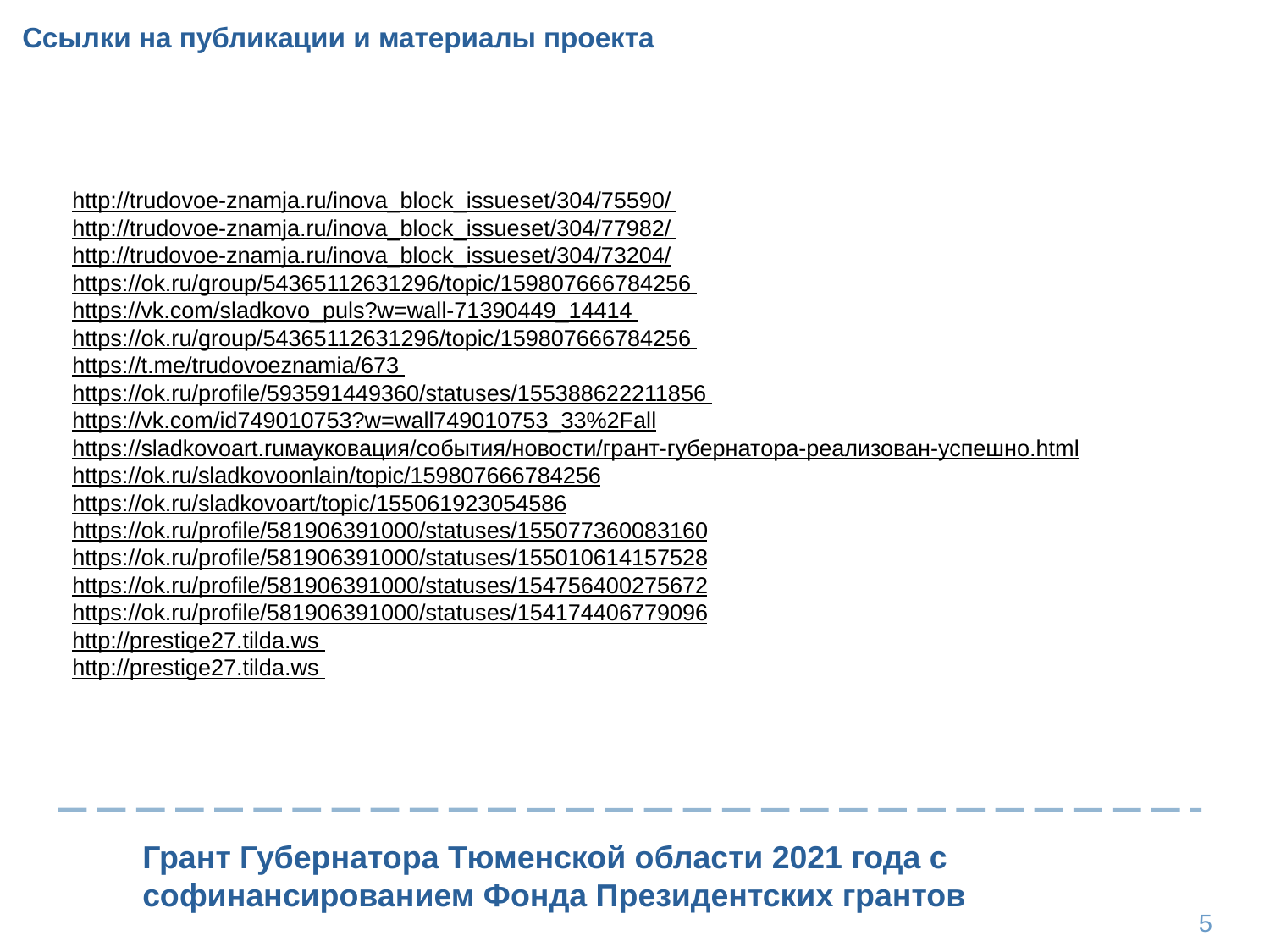

Ссылки на публикации и материалы проекта

http://trudovoe-znamja.ru/inova_block_issueset/304/75590/
http://trudovoe-znamja.ru/inova_block_issueset/304/77982/
http://trudovoe-znamja.ru/inova_block_issueset/304/73204/
https://ok.ru/group/54365112631296/topic/159807666784256
https://vk.com/sladkovo_puls?w=wall-71390449_14414
https://ok.ru/group/54365112631296/topic/159807666784256
https://t.me/trudovoeznamia/673
https://ok.ru/profile/593591449360/statuses/155388622211856
https://vk.com/id749010753?w=wall749010753_33%2Fall https://sladkovoart.ruмауковация/события/новости/грант-губернатора-реализован-успешно.html
https://ok.ru/sladkovoonlain/topic/159807666784256
https://ok.ru/sladkovoart/topic/155061923054586
https://ok.ru/profile/581906391000/statuses/155077360083160
https://ok.ru/profile/581906391000/statuses/155010614157528
https://ok.ru/profile/581906391000/statuses/154756400275672
https://ok.ru/profile/581906391000/statuses/154174406779096
http://prestige27.tilda.ws
http://prestige27.tilda.ws

Грант Губернатора Тюменской области 2021 года с софинансированием Фонда Президентских грантов
5